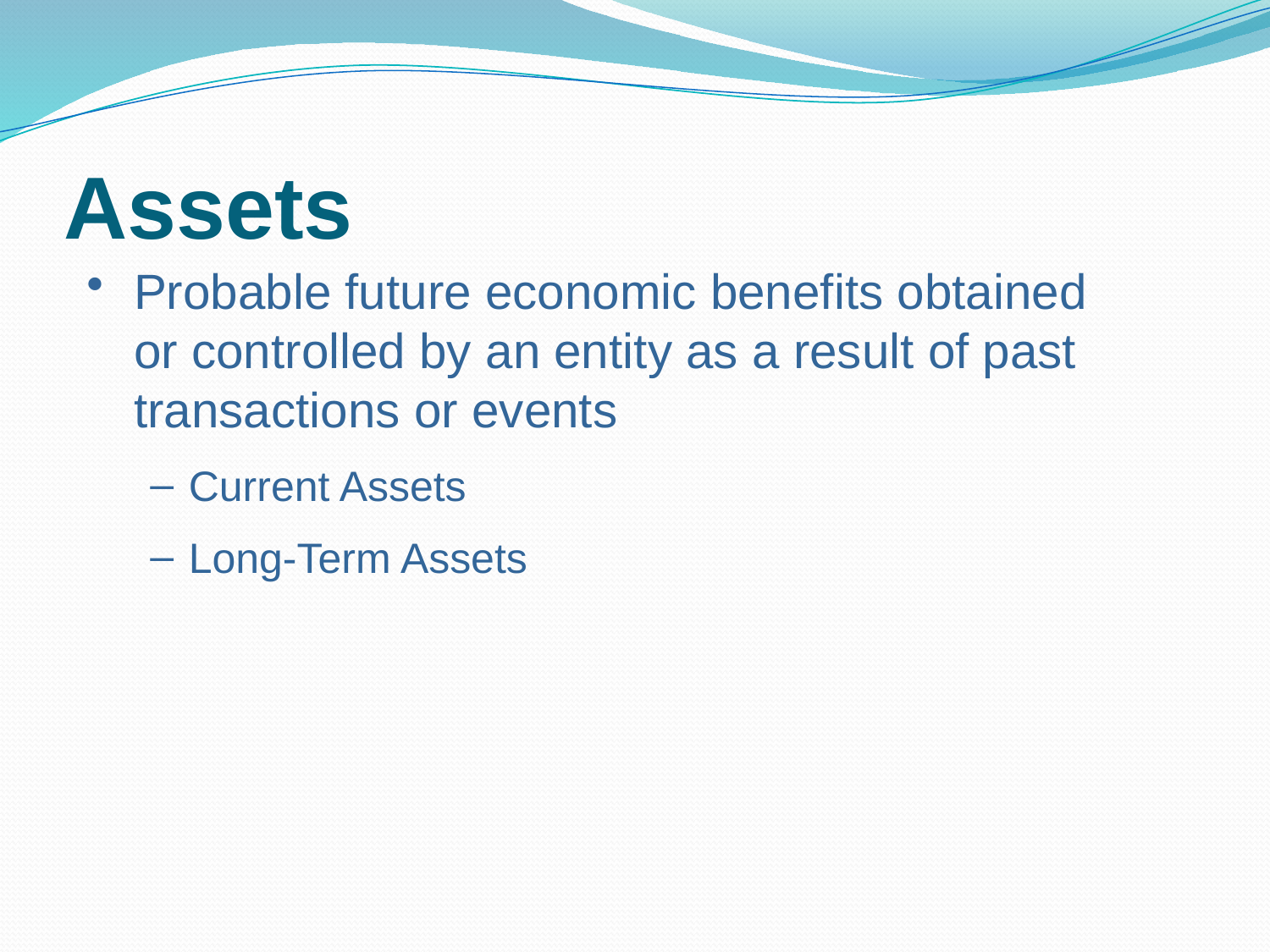

# Assets
Probable future economic benefits obtained or controlled by an entity as a result of past transactions or events
Current Assets
Long-Term Assets